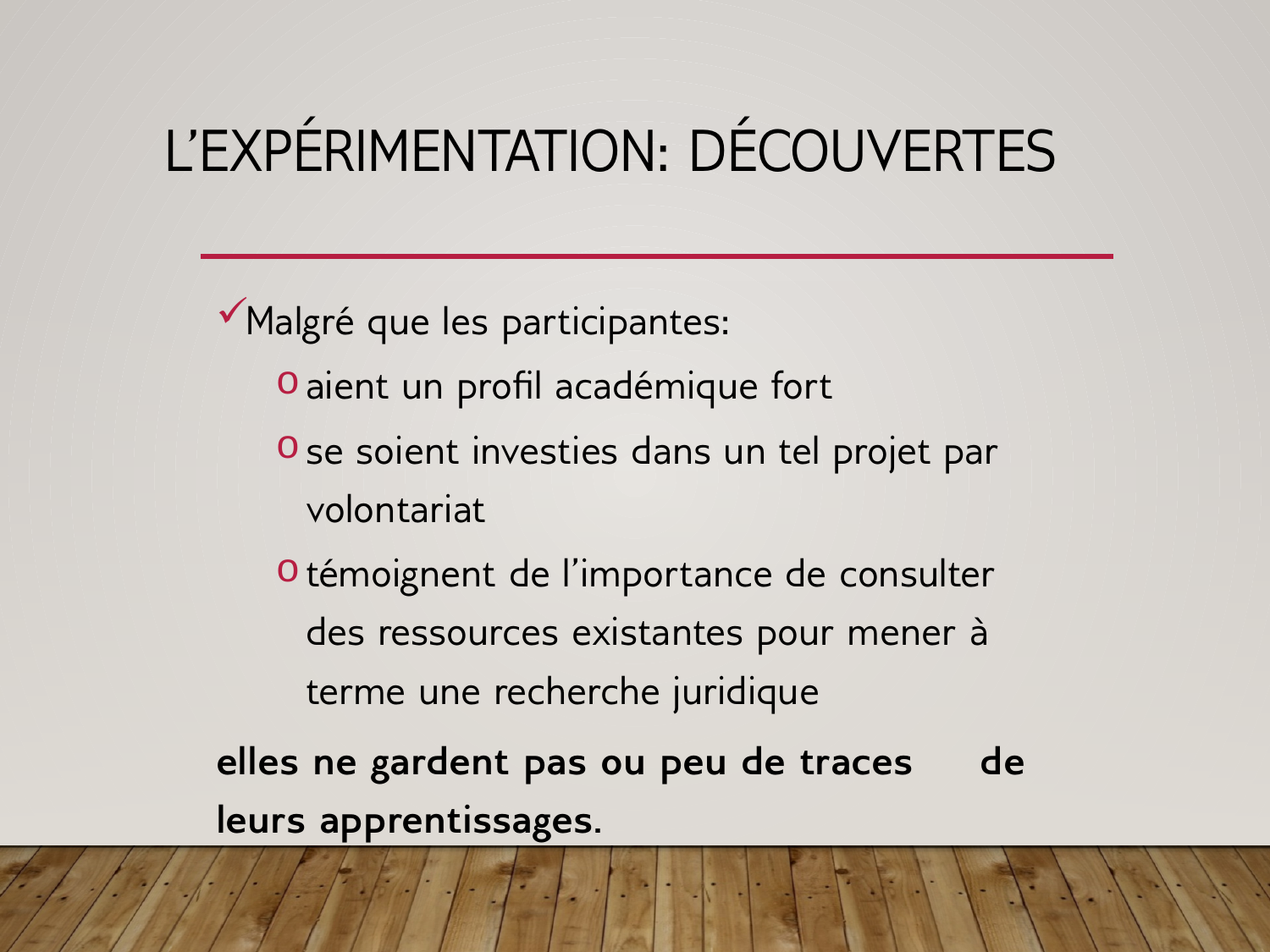

# L’expérimentation: découvertes

Malgré que les participantes:
aient un profil académique fort
se soient investies dans un tel projet par volontariat
témoignent de l’importance de consulter des ressources existantes pour mener à terme une recherche juridique
elles ne gardent pas ou peu de traces     de leurs apprentissages.